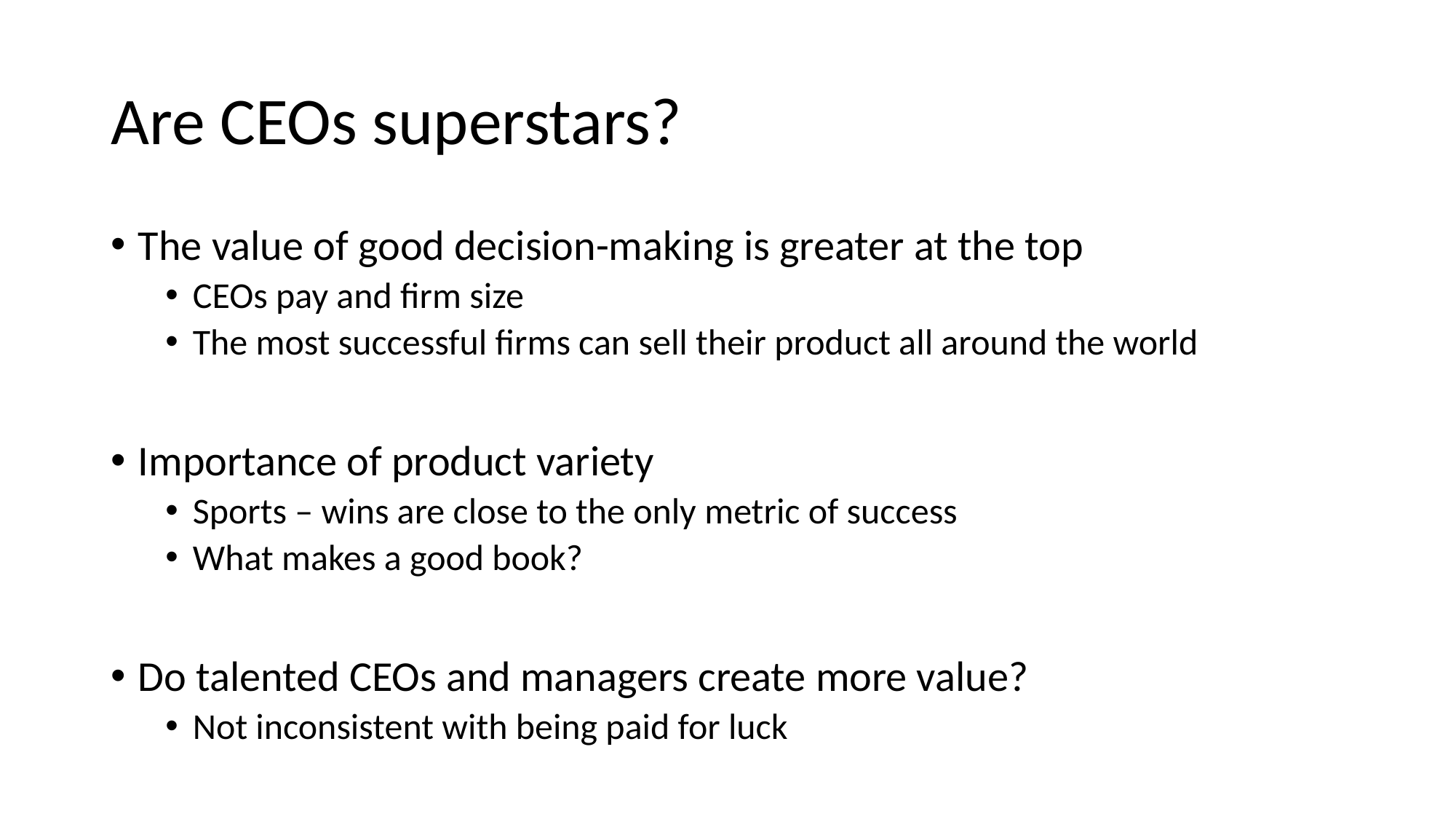

# Are CEOs superstars?
The value of good decision-making is greater at the top
CEOs pay and firm size
The most successful firms can sell their product all around the world

Importance of product variety
Sports – wins are close to the only metric of success
What makes a good book?

Do talented CEOs and managers create more value?
Not inconsistent with being paid for luck